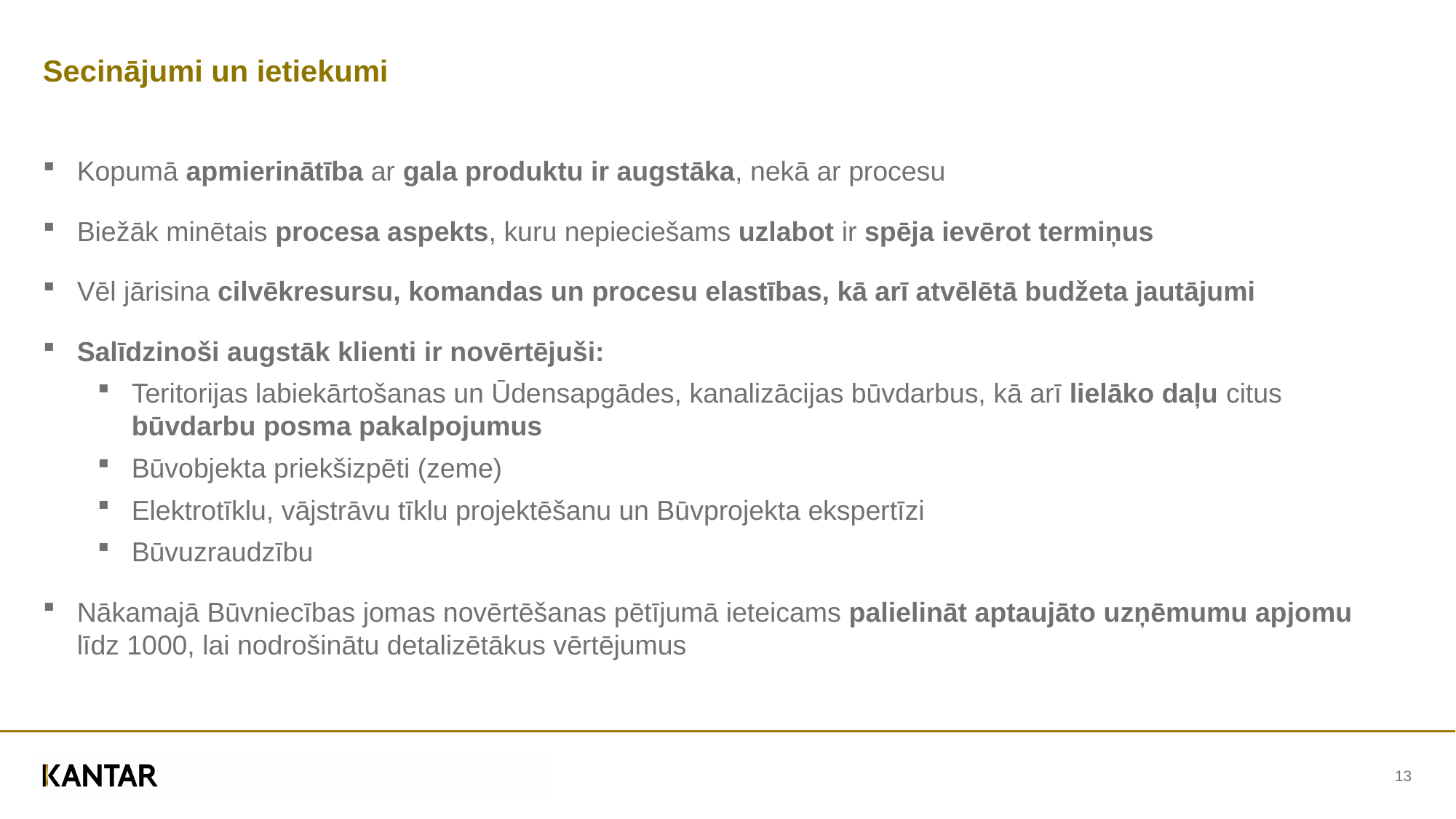

# Secinājumi un ietiekumi
Kopumā apmierinātība ar gala produktu ir augstāka, nekā ar procesu
Biežāk minētais procesa aspekts, kuru nepieciešams uzlabot ir spēja ievērot termiņus
Vēl jārisina cilvēkresursu, komandas un procesu elastības, kā arī atvēlētā budžeta jautājumi
Salīdzinoši augstāk klienti ir novērtējuši:
Teritorijas labiekārtošanas un Ūdensapgādes, kanalizācijas būvdarbus, kā arī lielāko daļu citus būvdarbu posma pakalpojumus
Būvobjekta priekšizpēti (zeme)
Elektrotīklu, vājstrāvu tīklu projektēšanu un Būvprojekta ekspertīzi
Būvuzraudzību
Nākamajā Būvniecības jomas novērtēšanas pētījumā ieteicams palielināt aptaujāto uzņēmumu apjomu līdz 1000, lai nodrošinātu detalizētākus vērtējumus
13